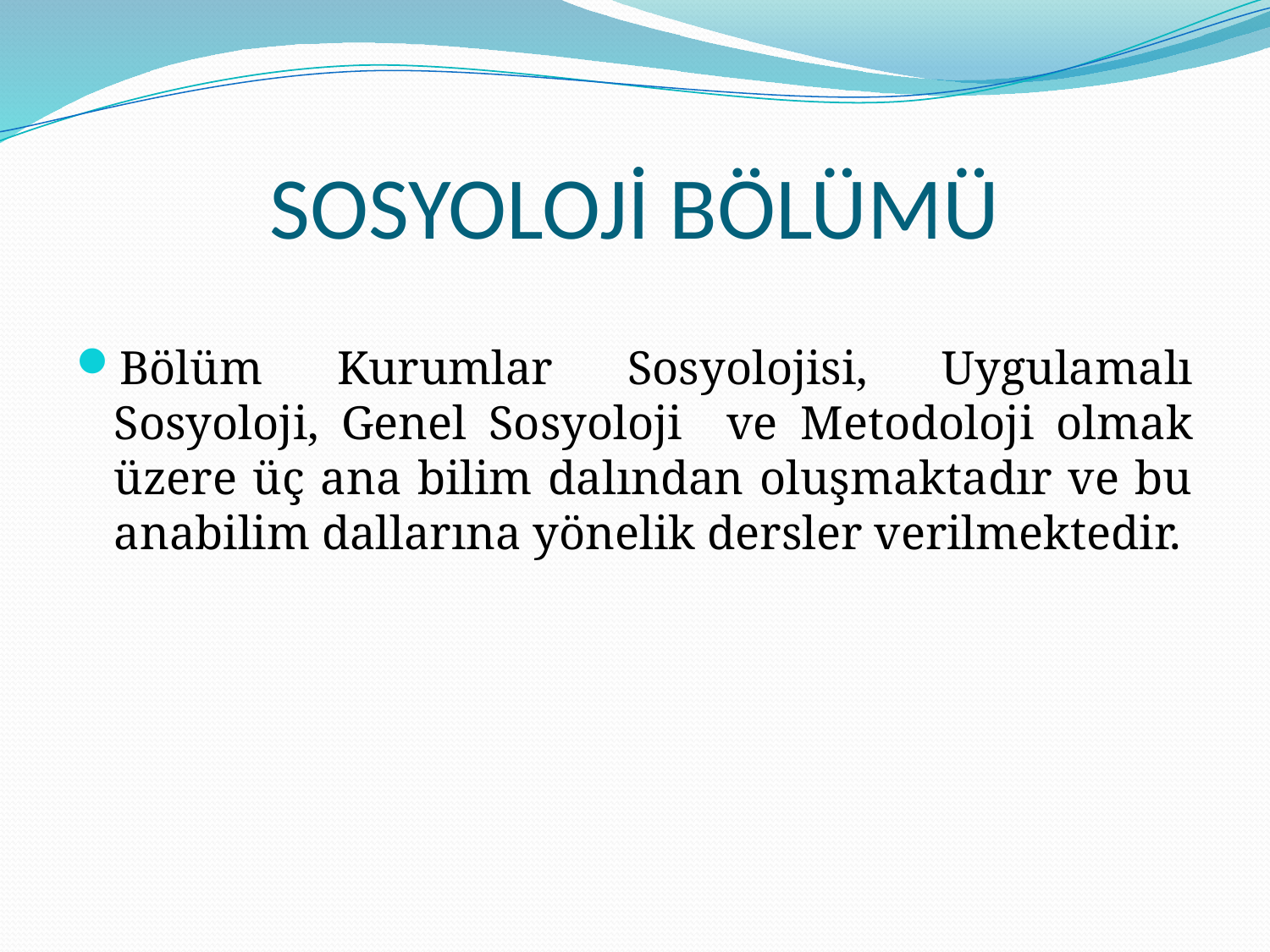

# SOSYOLOJİ BÖLÜMÜ

Bölüm Kurumlar Sosyolojisi, Uygulamalı Sosyoloji, Genel Sosyoloji  ve Metodoloji olmak üzere üç ana bilim dalından oluşmaktadır ve bu anabilim dallarına yönelik dersler verilmektedir.